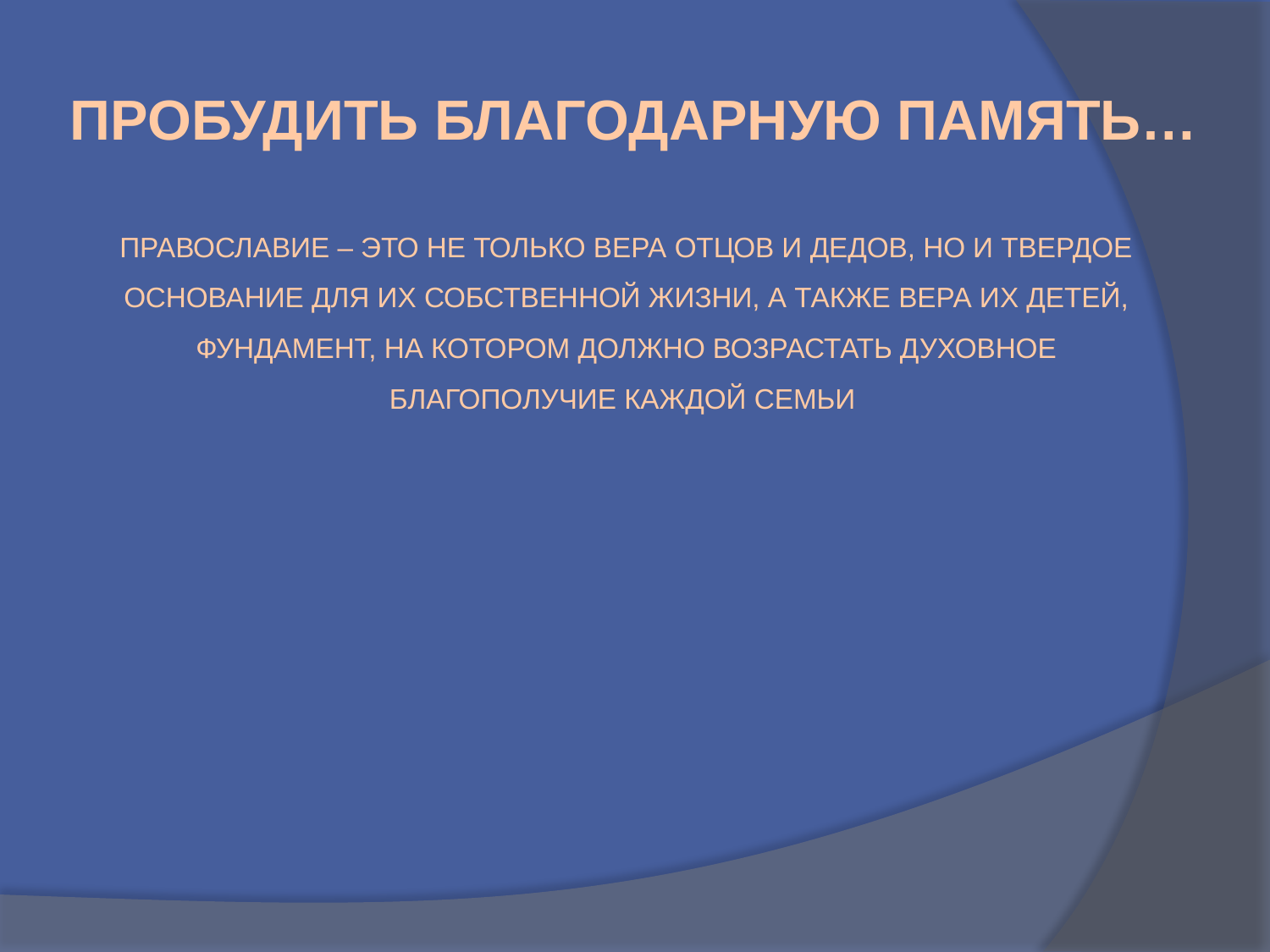

# Пробудить благодарную память…
Православие – это не только вера отцов и дедов, но и твердое основание для их собственной жизни, а также вера их детей, фундамент, на котором должно возрастать духовное благополучие каждой семьи